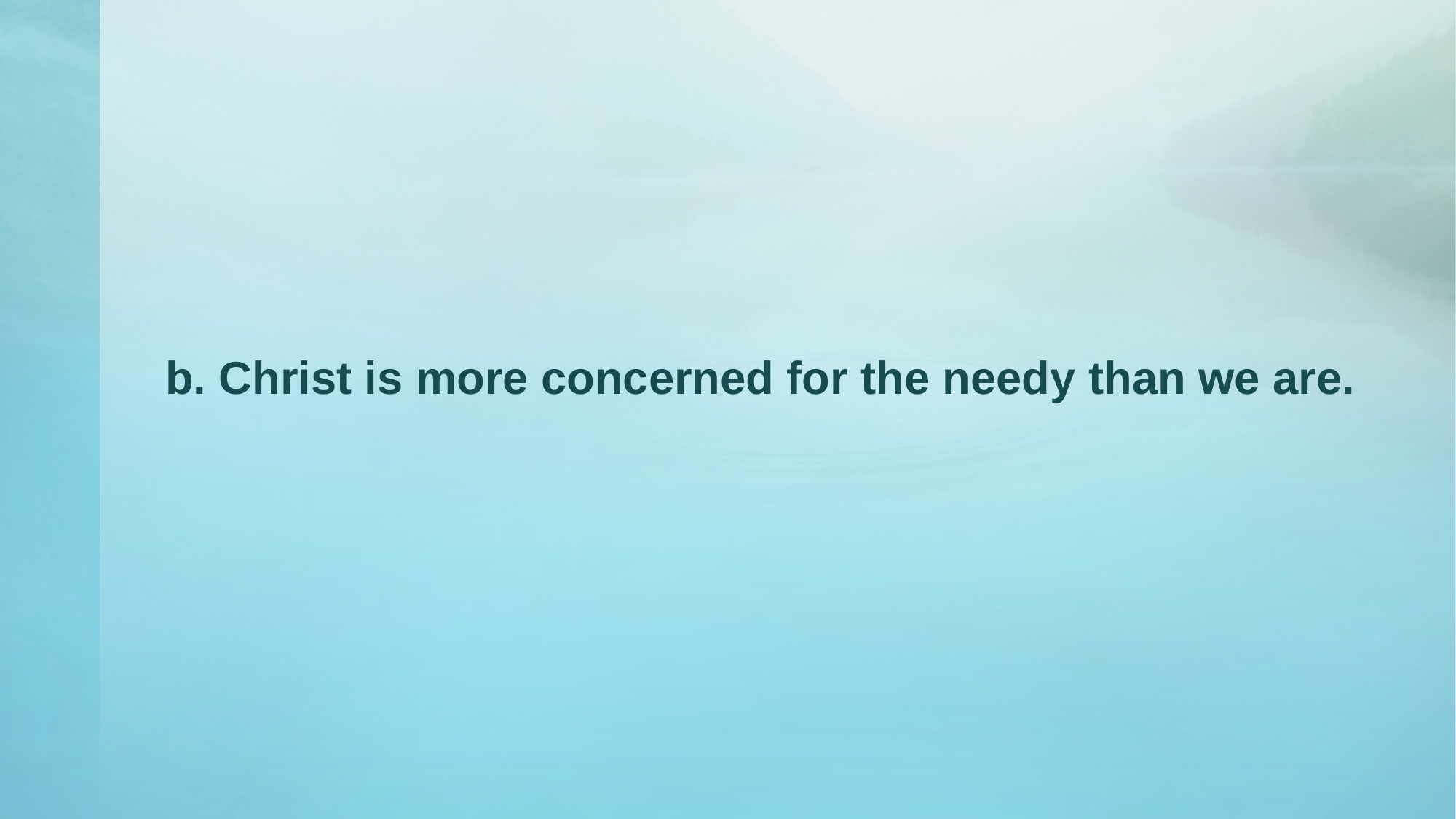

# b. Christ is more concerned for the needy than we are.